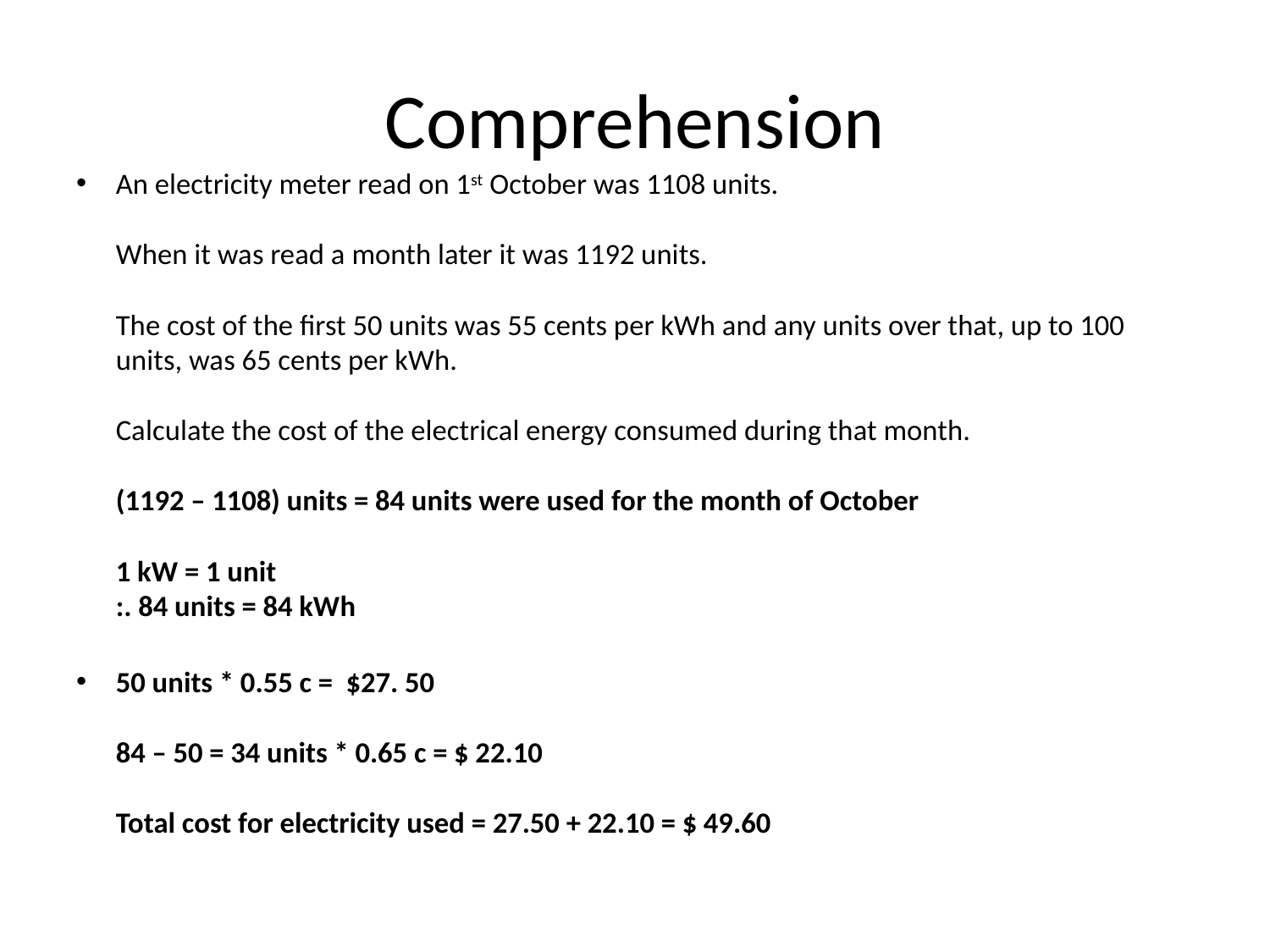

# Comprehension
An electricity meter read on 1st October was 1108 units.
When it was read a month later it was 1192 units.
The cost of the first 50 units was 55 cents per kWh and any units over that, up to 100 units, was 65 cents per kWh.
Calculate the cost of the electrical energy consumed during that month.
(1192 – 1108) units = 84 units were used for the month of October
1 kW = 1 unit
:. 84 units = 84 kWh
50 units * 0.55 c =  $27. 50
84 – 50 = 34 units * 0.65 c = $ 22.10
Total cost for electricity used = 27.50 + 22.10 = $ 49.60